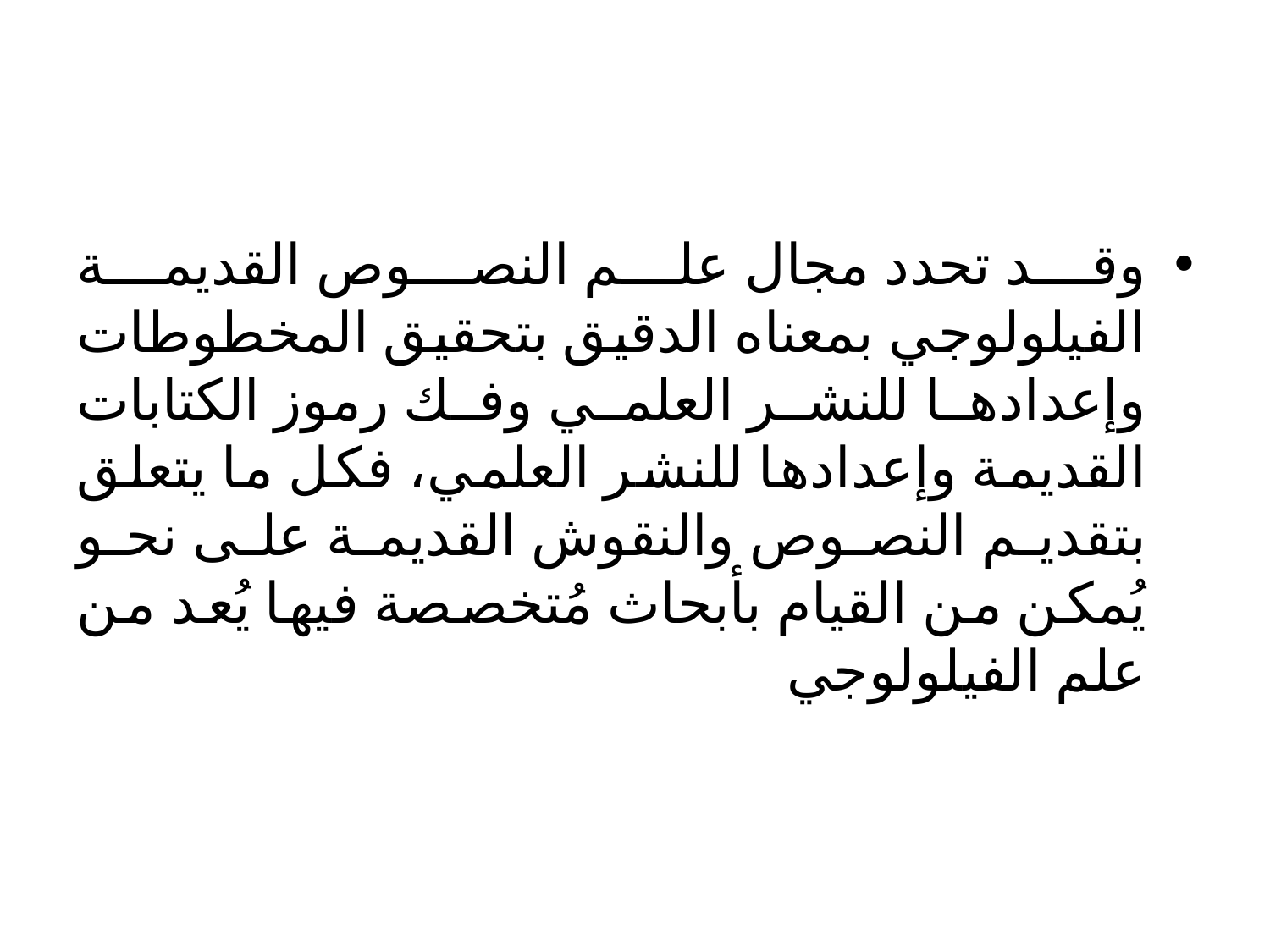

وقد تحدد مجال علم النصوص القديمة الفيلولوجي بمعناه الدقيق بتحقيق المخطوطات وإعدادها للنشر العلمي وفك رموز الكتابات القديمة وإعدادها للنشر العلمي، فكل ما يتعلق بتقديم النصوص والنقوش القديمة على نحو يُمكن من القيام بأبحاث مُتخصصة فيها يُعد من علم الفيلولوجي